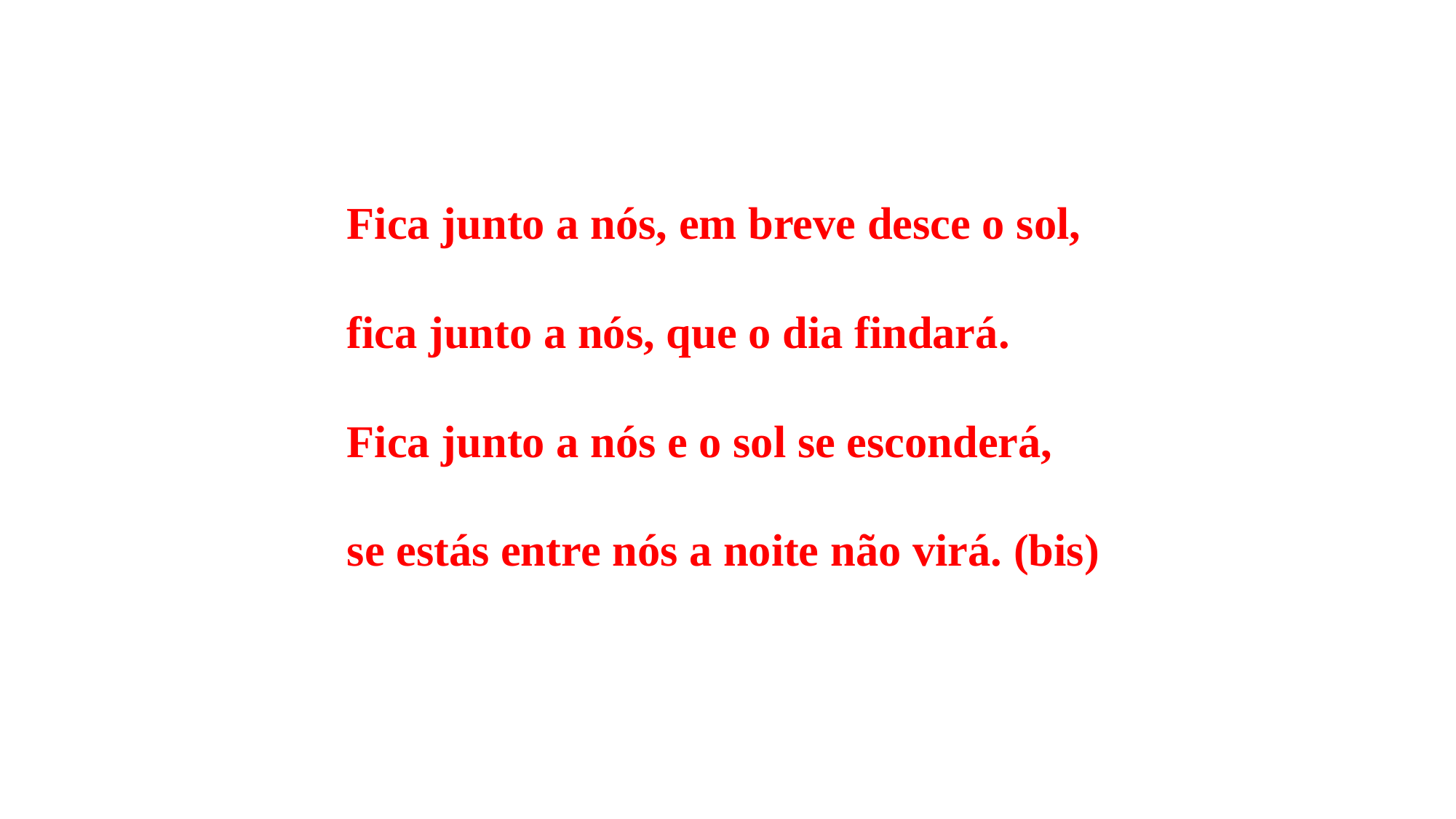

Fica junto a nós, em breve desce o sol,
fica junto a nós, que o dia findará.
Fica junto a nós e o sol se esconderá,
se estás entre nós a noite não virá. (bis)